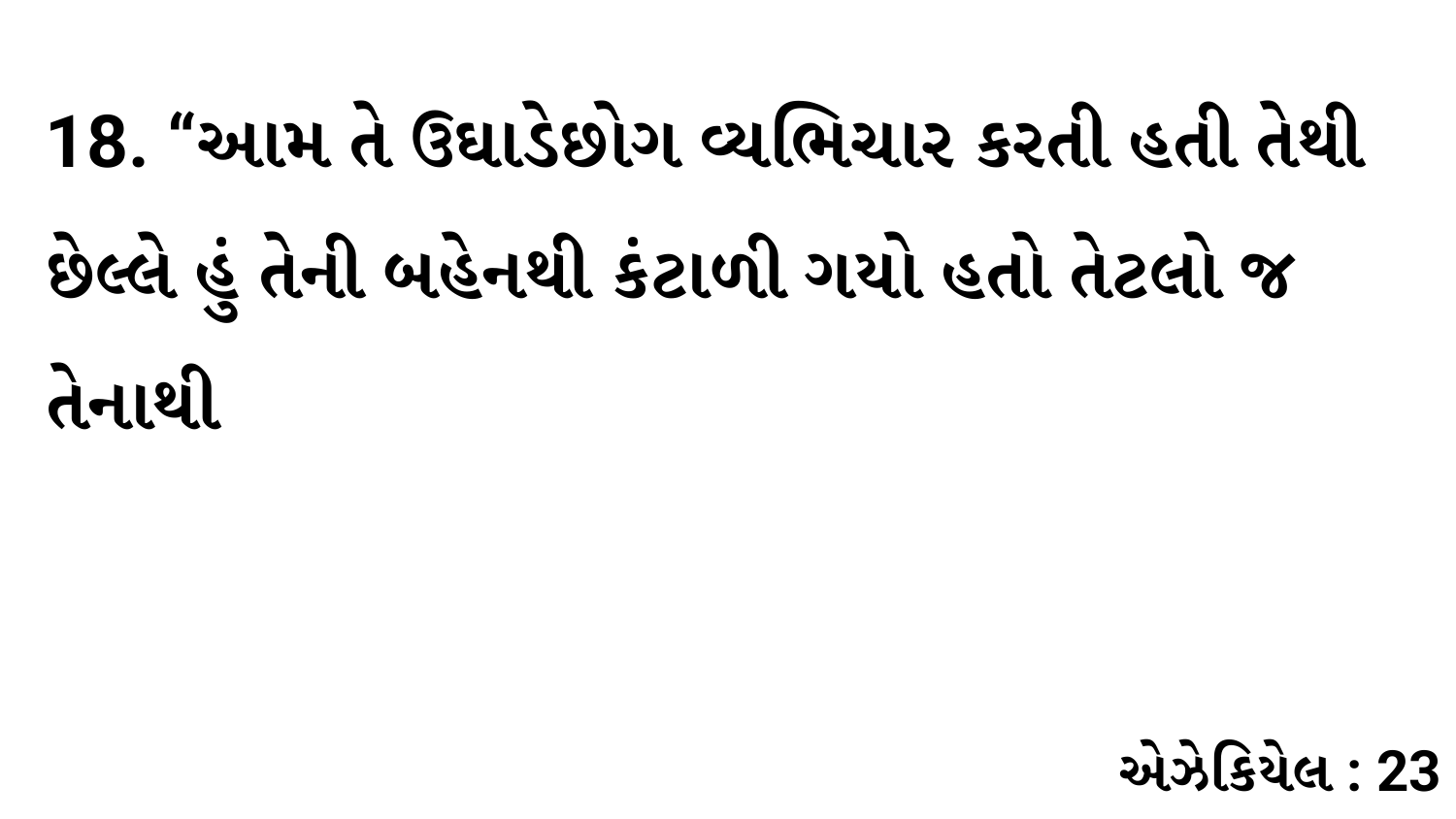

18. “આમ તે ઉઘાડેછોગ વ્યભિચાર કરતી હતી તેથી છેલ્લે હું તેની બહેનથી કંટાળી ગયો હતો તેટલો જ તેનાથી
એઝેકિયેલ : 23